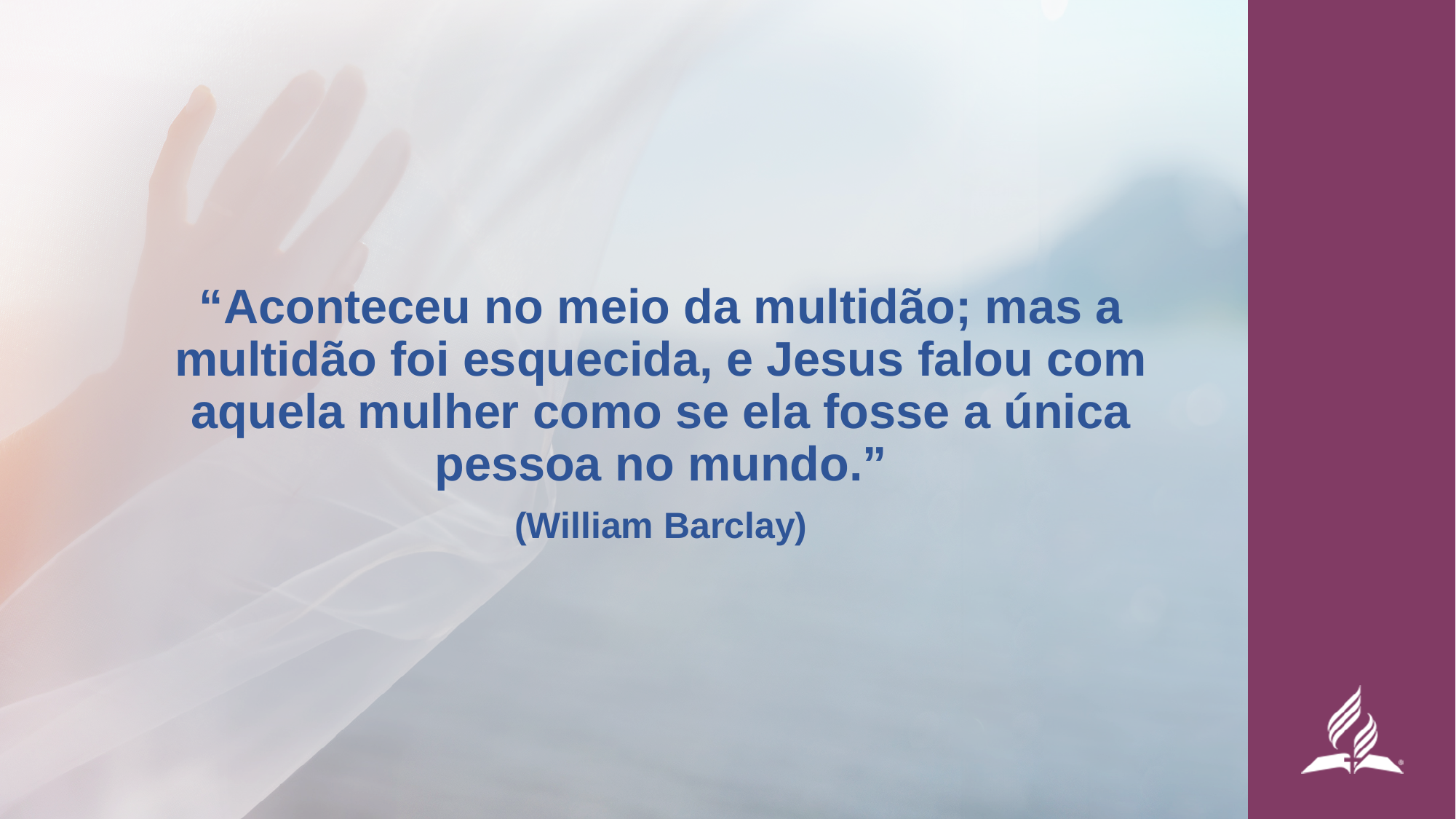

“Aconteceu no meio da multidão; mas a multidão foi esquecida, e Jesus falou com aquela mulher como se ela fosse a única pessoa no mundo.”
(William Barclay)